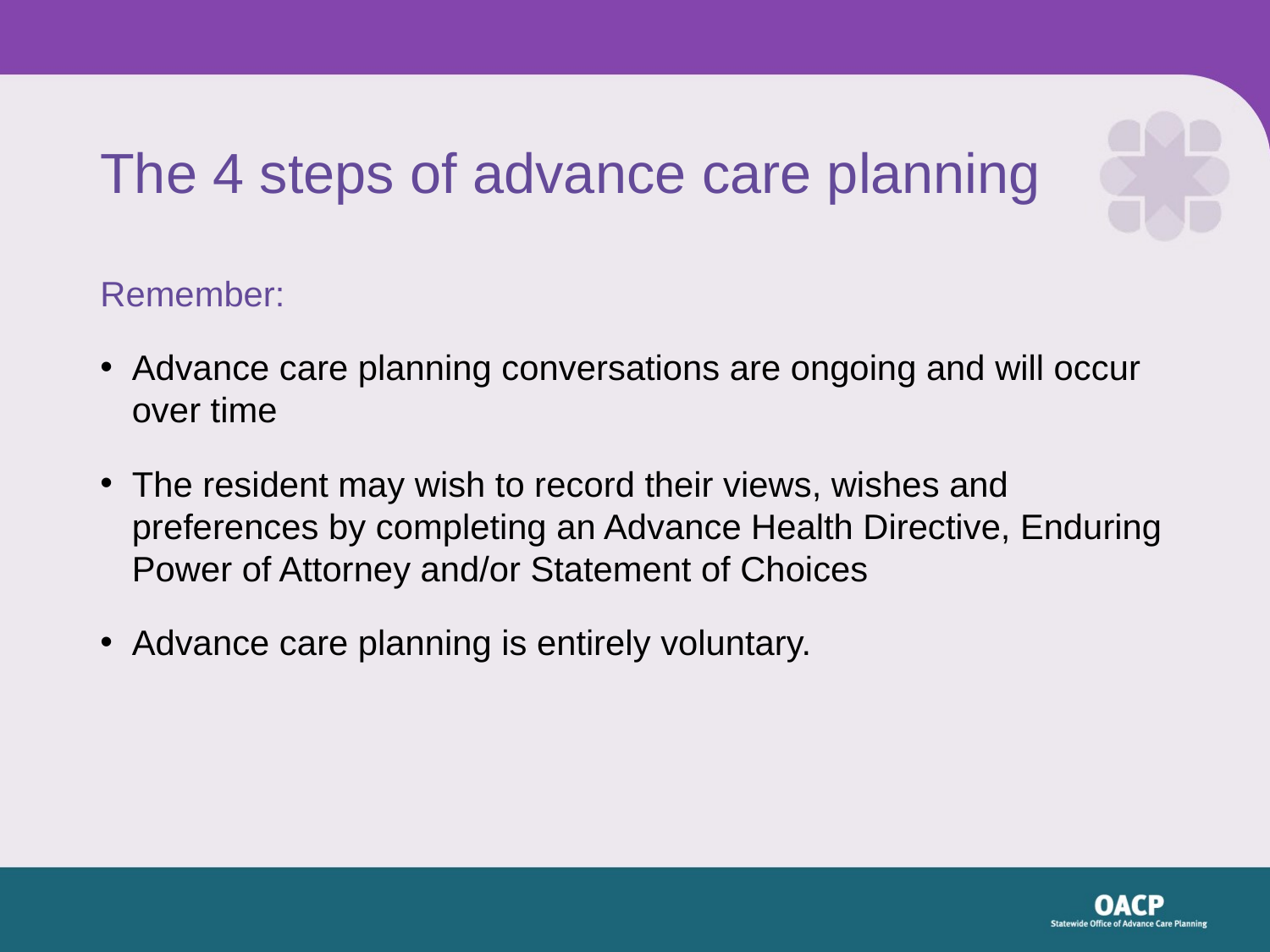

# The 4 steps of advance care planning
Remember:
Advance care planning conversations are ongoing and will occur over time
The resident may wish to record their views, wishes and preferences by completing an Advance Health Directive, Enduring Power of Attorney and/or Statement of Choices
Advance care planning is entirely voluntary.